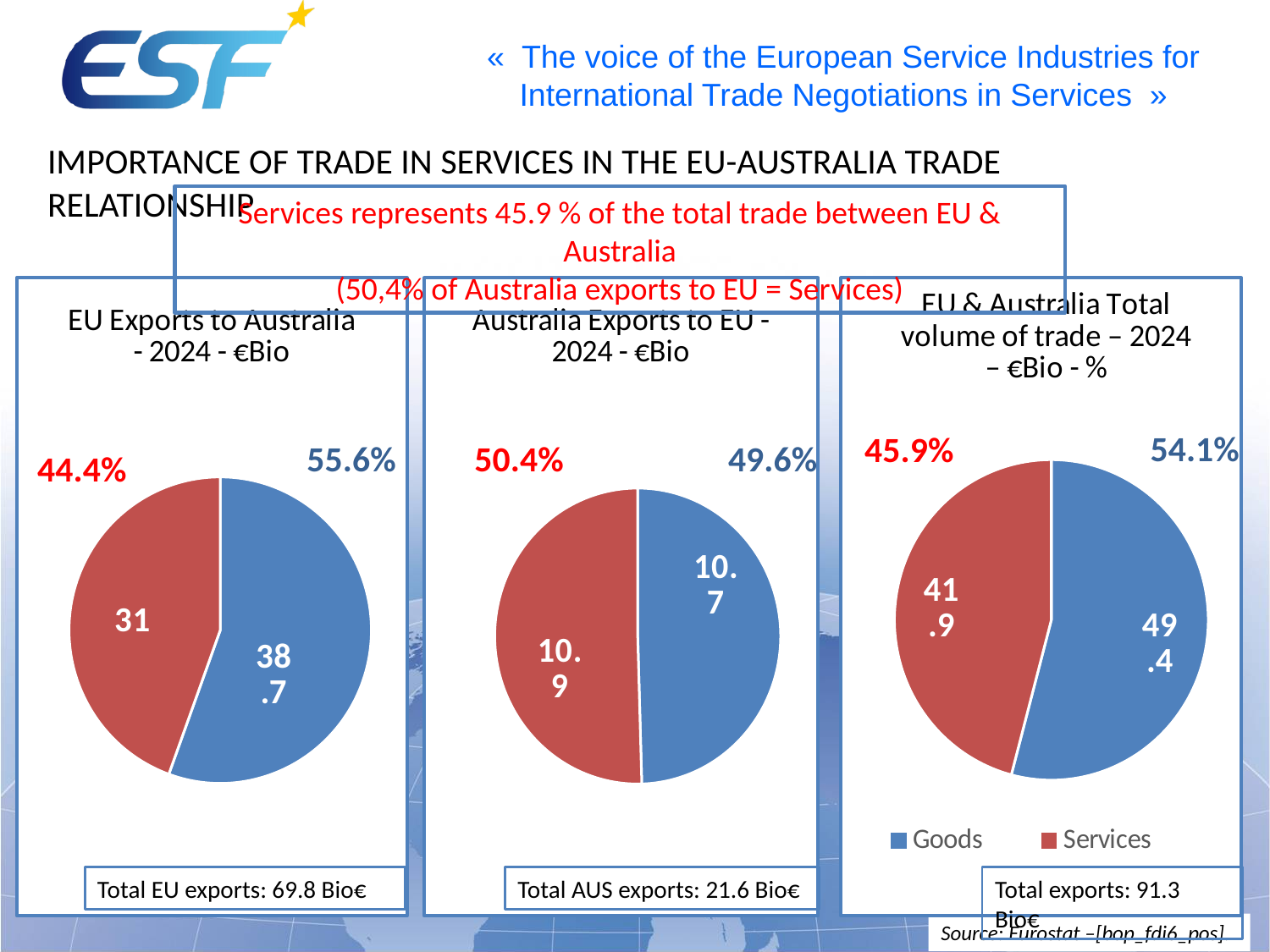

Importance of trade in services in the EU-Australia trade relationship
Services represents 45.9 % of the total trade between EU & Australia
(50,4% of Australia exports to EU = Services)

### Chart: Australia Exports to EU - 2024 - €Bio

| Category | Australia Exports to EU - 2024 - €Bio |
|---|---|
| Exports of Goods | 10.7 |
| Exports of Services | 10.9 |

### Chart: EU & Australia Total volume of trade – 2024 – €Bio - %

| Category | EU & Australia Exports  |
|---|---|
| Goods | 49.4 |
| Services | 41.9 |

### Chart: EU Exports to Australia - 2024 - €Bio

| Category | EU Exports to Australia - 2024 - €Bio |
|---|---|
| EU Exports of Goods | 38.7 |
| EU Exports of Services | 31.0 |
54.1%
45.9%
55.6%
50.4%
49.6%
44.4%
Total exports: 91.3 Bio€
Total EU exports: 69.8 Bio€
Total AUS exports: 21.6 Bio€
Source: Eurostat –[bop_fdi6_pos].